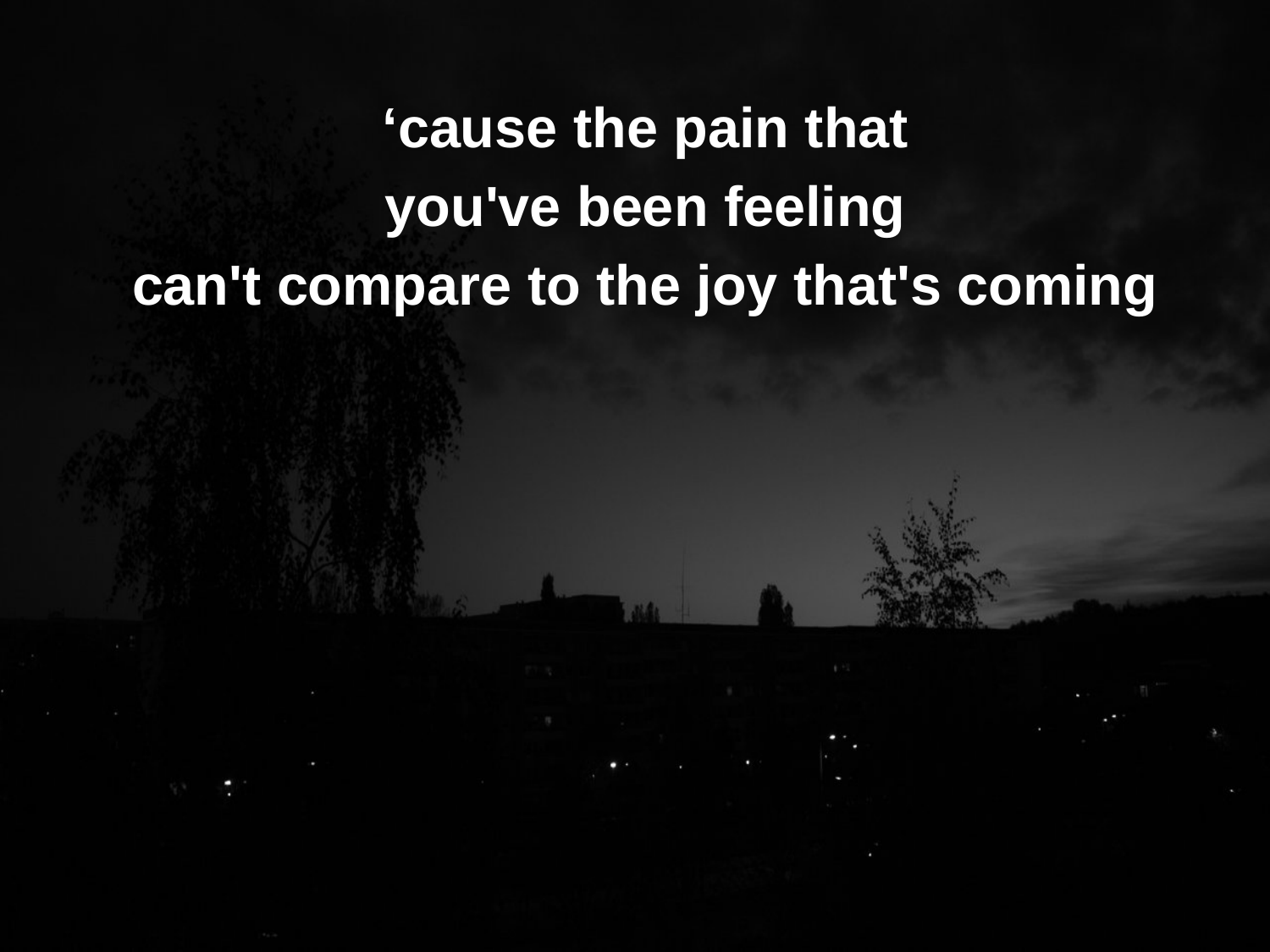

‘cause the pain that
you've been feeling
can't compare to the joy that's coming